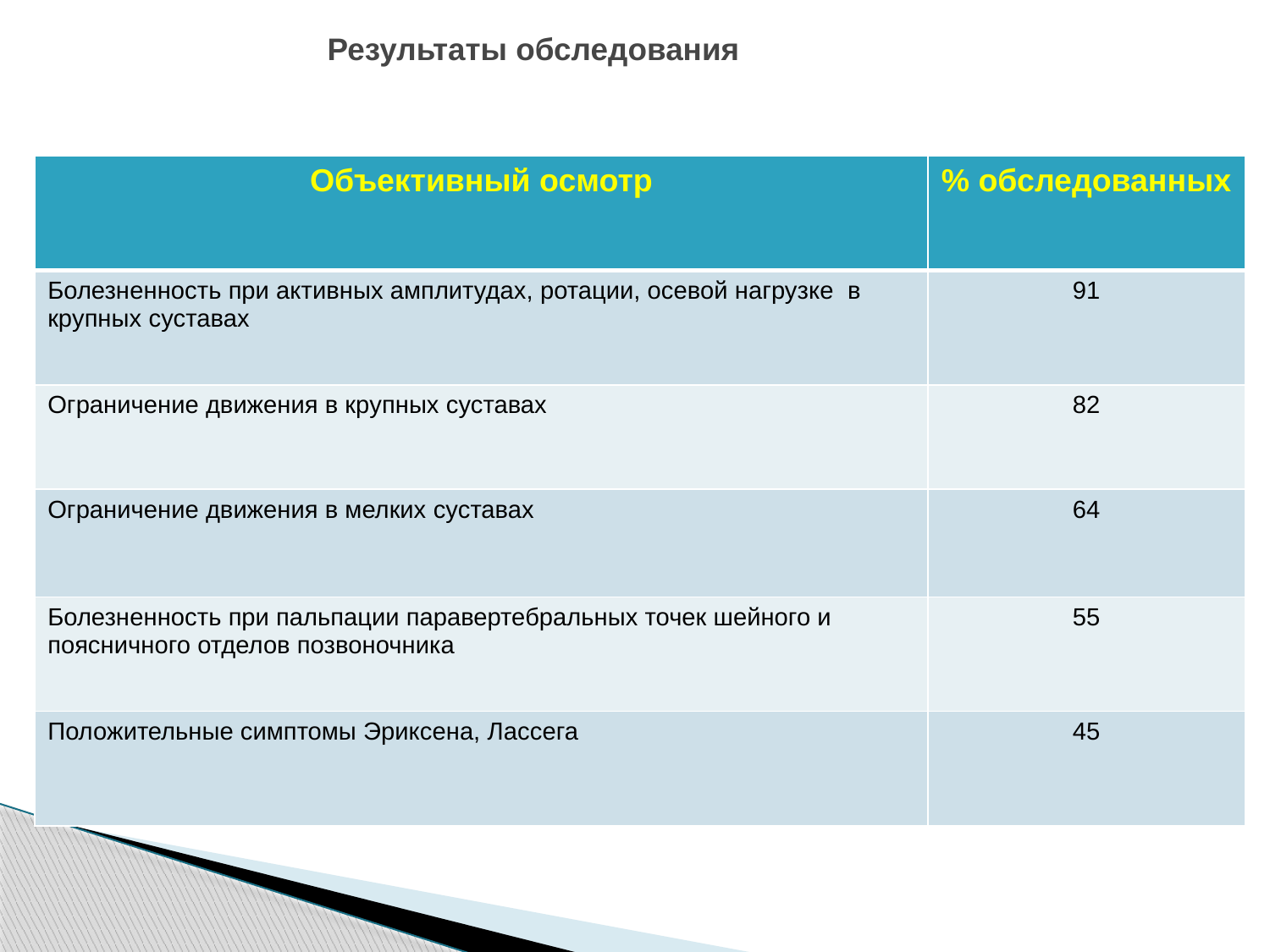

# Результаты обследования
| Объективный осмотр | % обследованных |
| --- | --- |
| Болезненность при активных амплитудах, ротации, осевой нагрузке в крупных суставах | 91 |
| Ограничение движения в крупных суставах | 82 |
| Ограничение движения в мелких суставах | 64 |
| Болезненность при пальпации паравертебральных точек шейного и поясничного отделов позвоночника | 55 |
| Положительные симптомы Эриксена, Лассега | 45 |